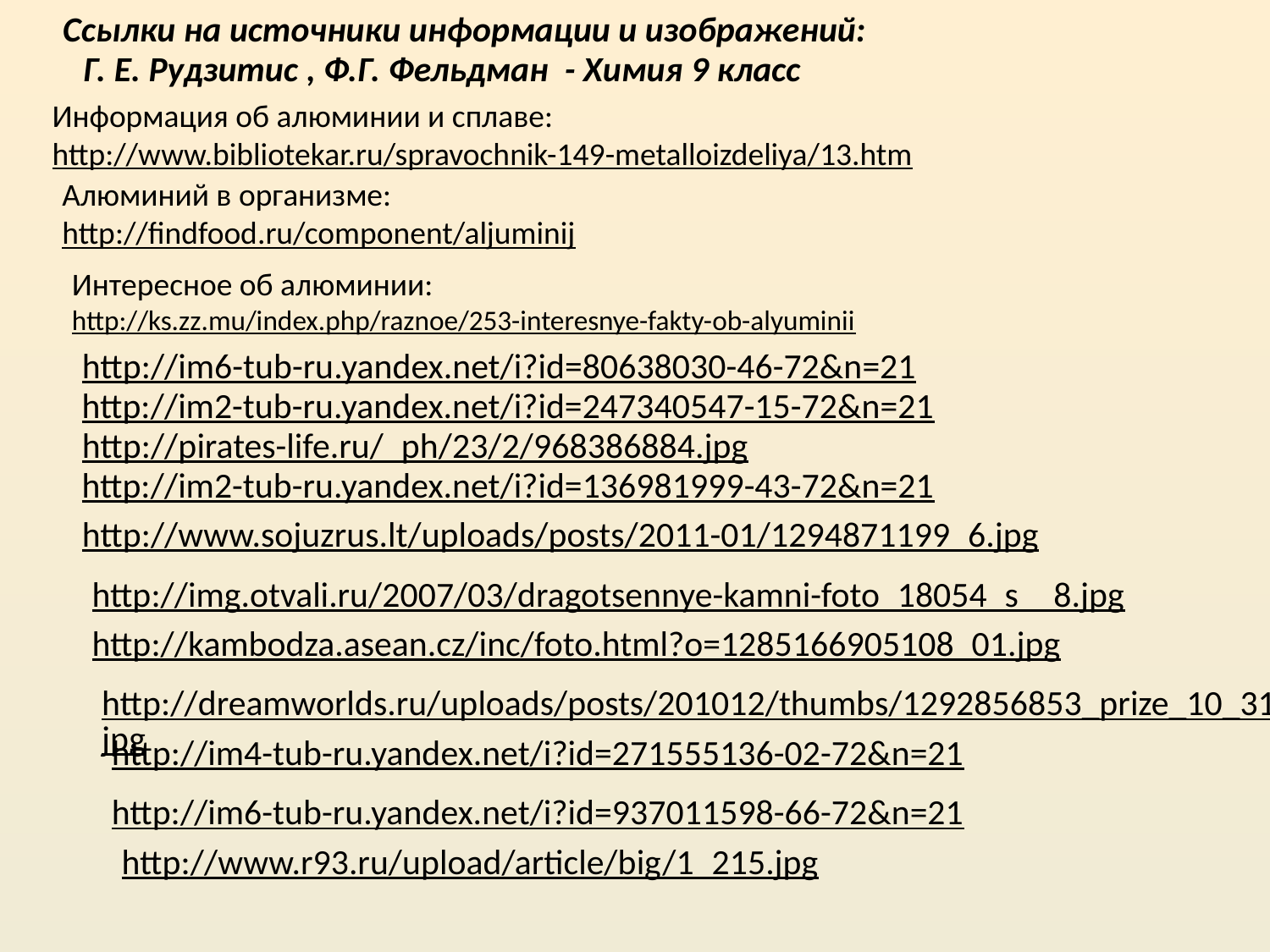

Ссылки на источники информации и изображений:
Г. Е. Рудзитис , Ф.Г. Фельдман  - Химия 9 класс
Информация об алюминии и сплаве:
http://www.bibliotekar.ru/spravochnik-149-metalloizdeliya/13.htm
Алюминий в организме:
http://findfood.ru/component/aljuminij
Интересное об алюминии:
http://ks.zz.mu/index.php/raznoe/253-interesnye-fakty-ob-alyuminii
http://im6-tub-ru.yandex.net/i?id=80638030-46-72&n=21
http://im2-tub-ru.yandex.net/i?id=247340547-15-72&n=21
http://pirates-life.ru/_ph/23/2/968386884.jpg
http://im2-tub-ru.yandex.net/i?id=136981999-43-72&n=21
http://www.sojuzrus.lt/uploads/posts/2011-01/1294871199_6.jpg
http://img.otvali.ru/2007/03/dragotsennye-kamni-foto_18054_s__8.jpg
http://kambodza.asean.cz/inc/foto.html?o=1285166905108_01.jpg
http://dreamworlds.ru/uploads/posts/201012/thumbs/1292856853_prize_10_31.jpg
http://im4-tub-ru.yandex.net/i?id=271555136-02-72&n=21
http://im6-tub-ru.yandex.net/i?id=937011598-66-72&n=21
http://www.r93.ru/upload/article/big/1_215.jpg